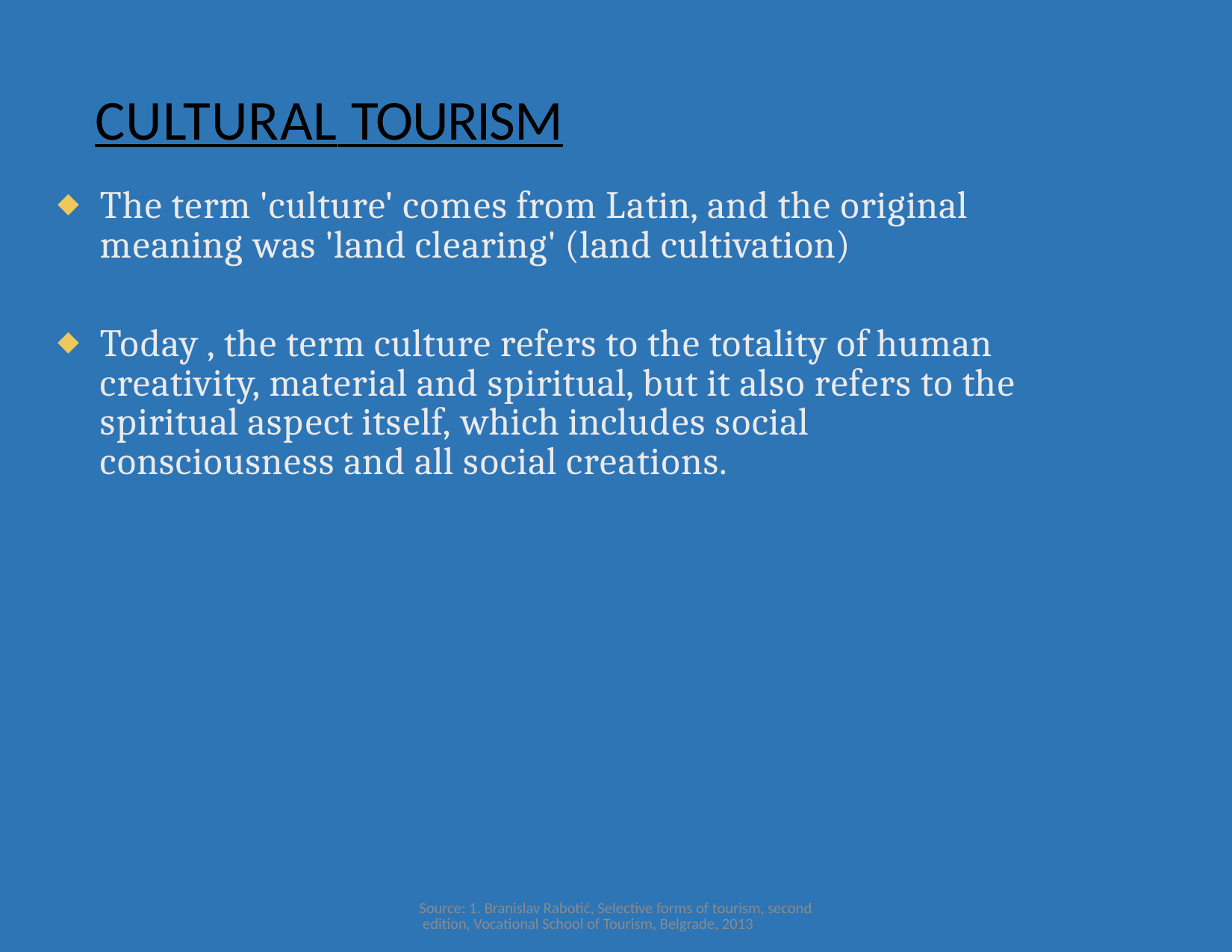

# CULTURAL TOURISM
The term 'culture' comes from Latin, and the original meaning was 'land clearing' (land cultivation)

Today , the term culture refers to the totality of human creativity, material and spiritual, but it also refers to the spiritual aspect itself, which includes social consciousness and all social creations.
Source: 1. Branislav Rabotić, Selective forms of tourism, second edition, Vocational School of Tourism, Belgrade, 2013